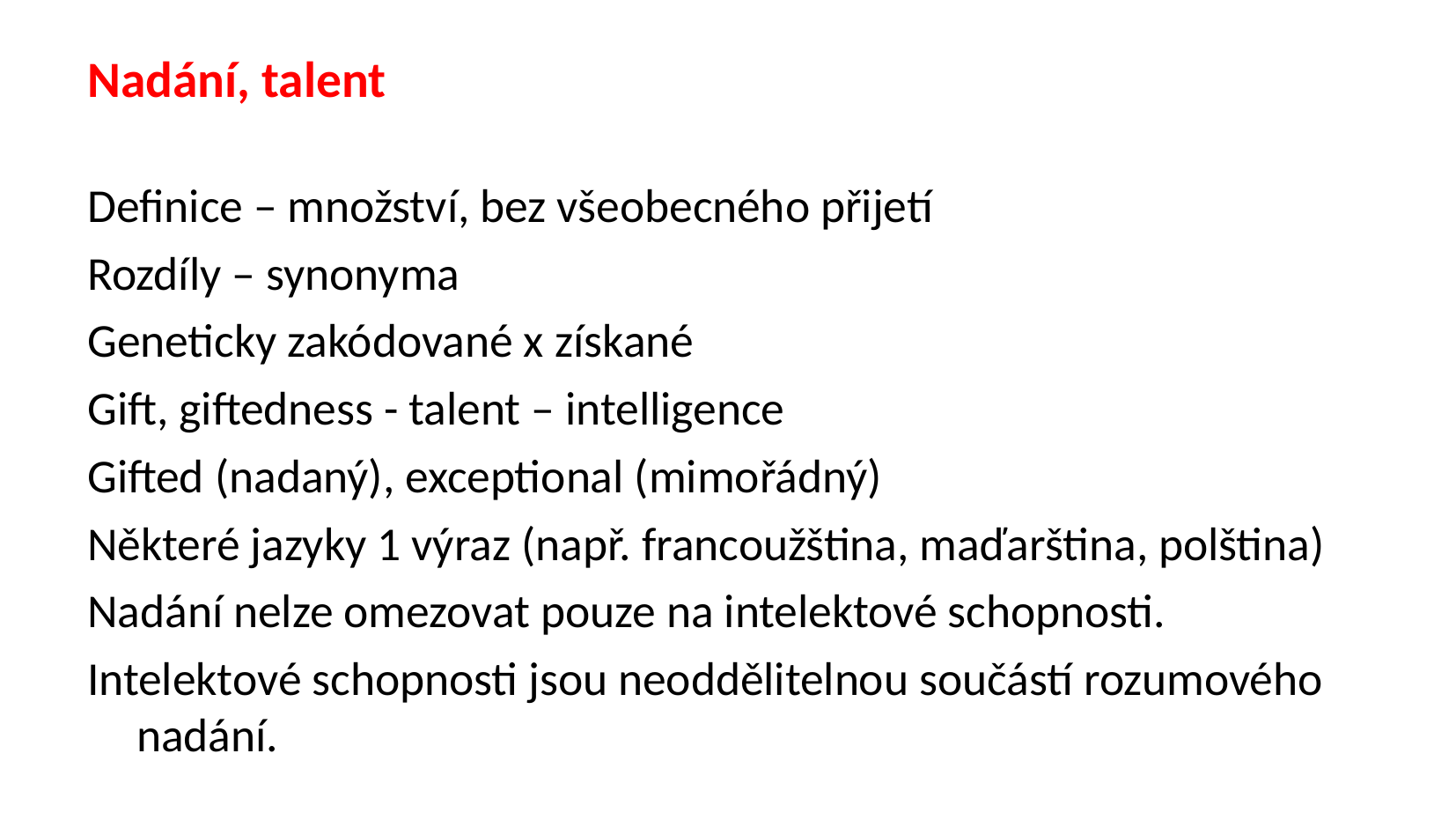

Nadání, talent
Definice – množství, bez všeobecného přijetí
Rozdíly – synonyma
Geneticky zakódované x získané
Gift, giftedness - talent – intelligence
Gifted (nadaný), exceptional (mimořádný)
Některé jazyky 1 výraz (např. francoužština, maďarština, polština)
Nadání nelze omezovat pouze na intelektové schopnosti.
Intelektové schopnosti jsou neoddělitelnou součástí rozumového nadání.